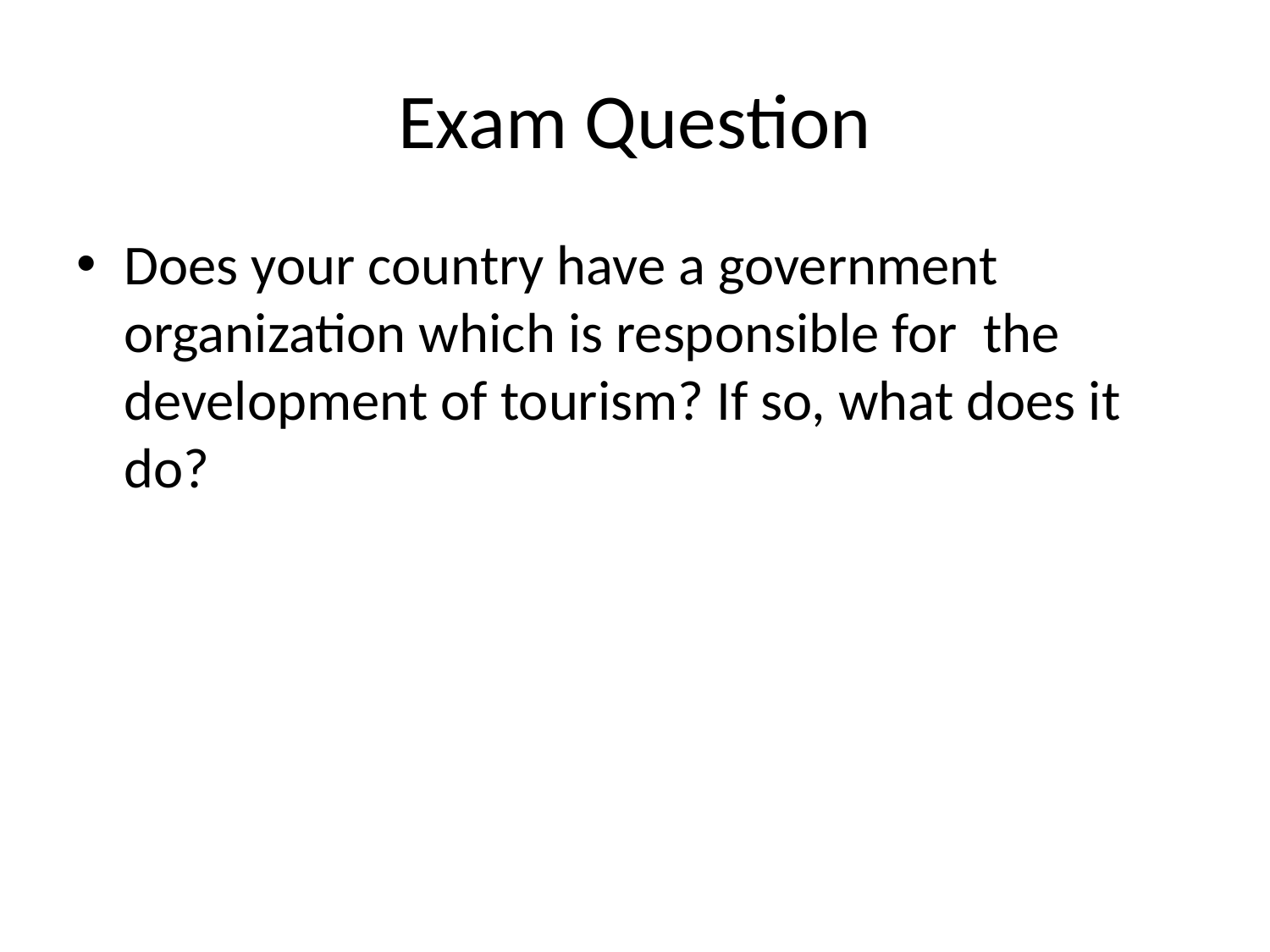

# Exam Question
Does your country have a government organization which is responsible for  the development of tourism? If so, what does it do?